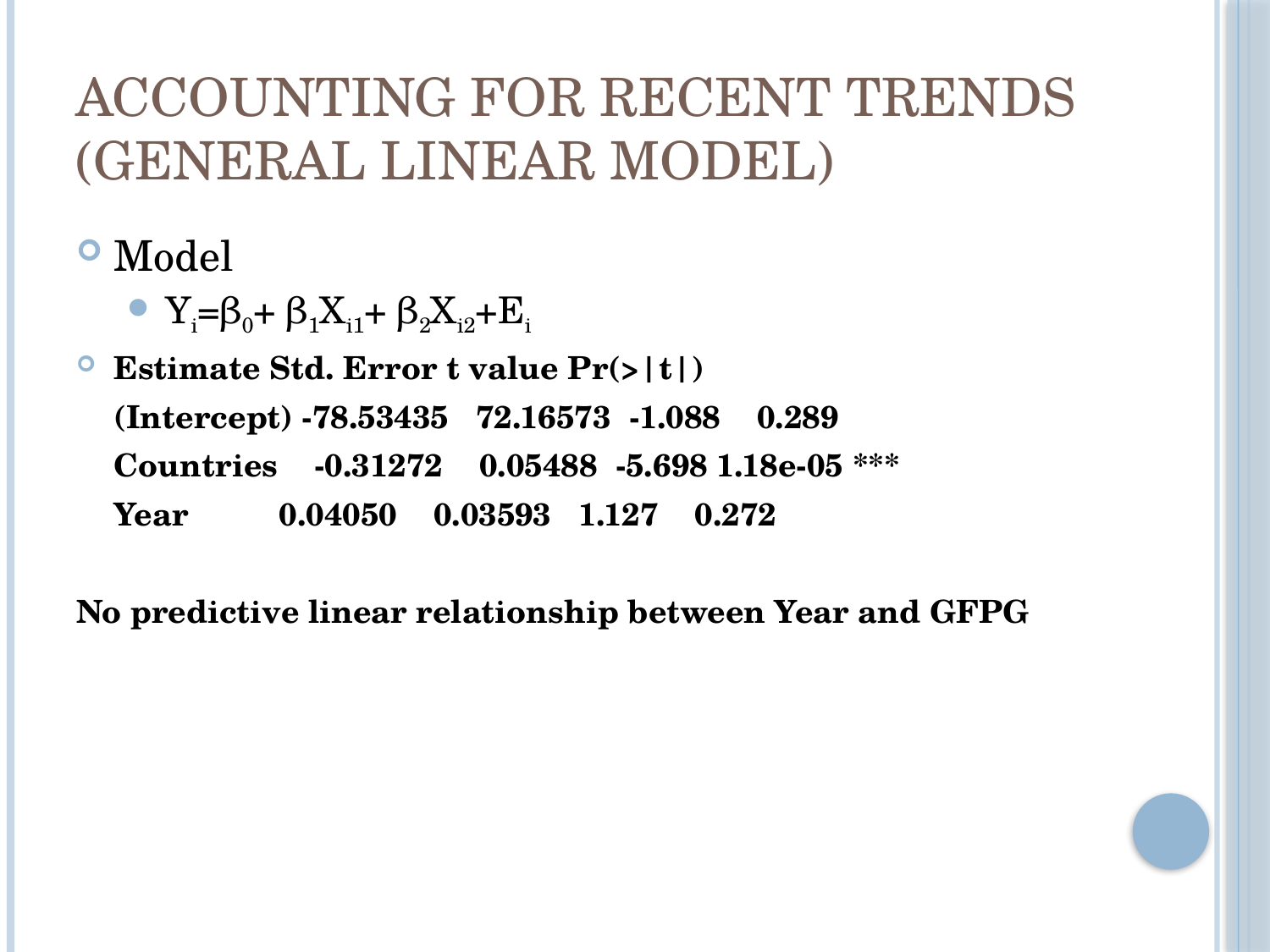

# Accounting for Recent Trends (General Linear Model)
Model
Yi=β0+ β1Xi1+ β2Xi2+Ei
Estimate Std. Error t value Pr(>|t|)
	(Intercept) -78.53435   72.16573  -1.088    0.289
	Countries    -0.31272    0.05488  -5.698 1.18e-05 ***
	Year          0.04050    0.03593   1.127    0.272

No predictive linear relationship between Year and GFPG